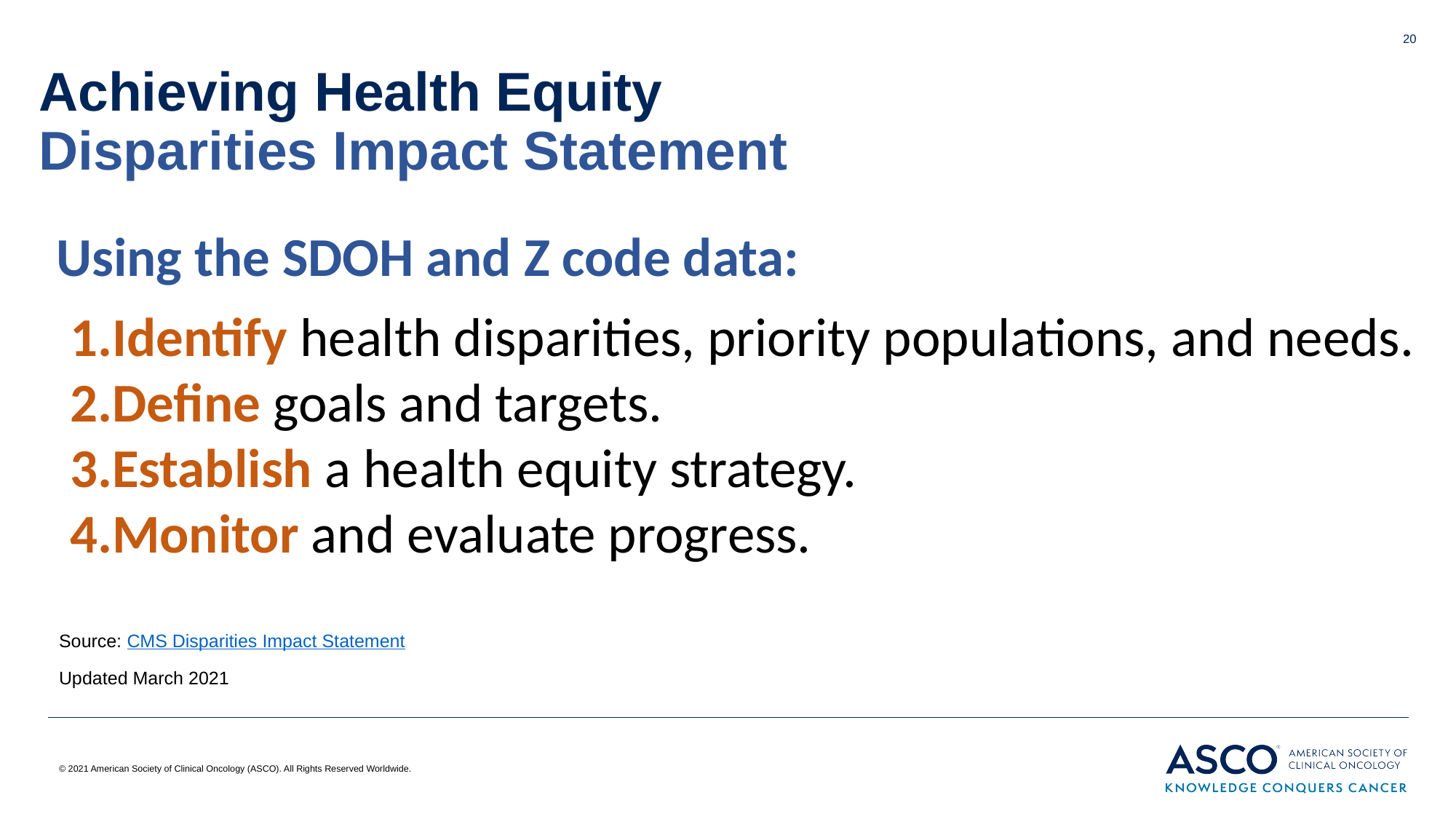

20
# Achieving Health Equity Disparities Impact Statement
Using the SDOH and Z code data:
Identify health disparities, priority populations, and needs.
Define goals and targets.
Establish a health equity strategy.
Monitor and evaluate progress.
Source: CMS Disparities Impact Statement
Updated March 2021
© 2021 American Society of Clinical Oncology (ASCO). All Rights Reserved Worldwide.